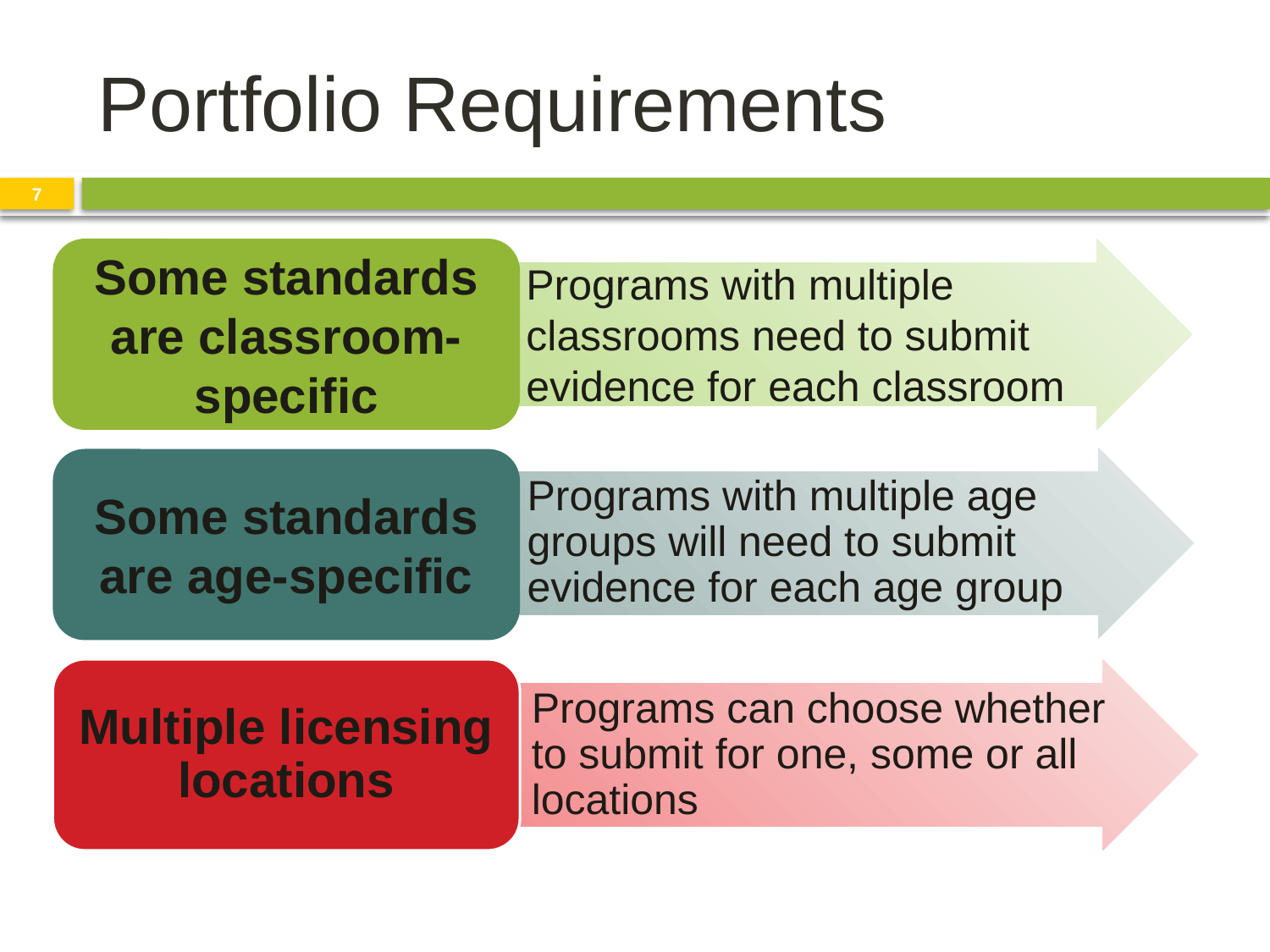

# Portfolio Requirements
7
Programs with multiple classrooms need to submit evidence for each classroom
Some standards are classroom-specific
Programs with multiple age groups will need to submit evidence for each age group
Some standards are age-specific
Programs can choose whether to submit for one, some or all locations
Multiple licensing locations